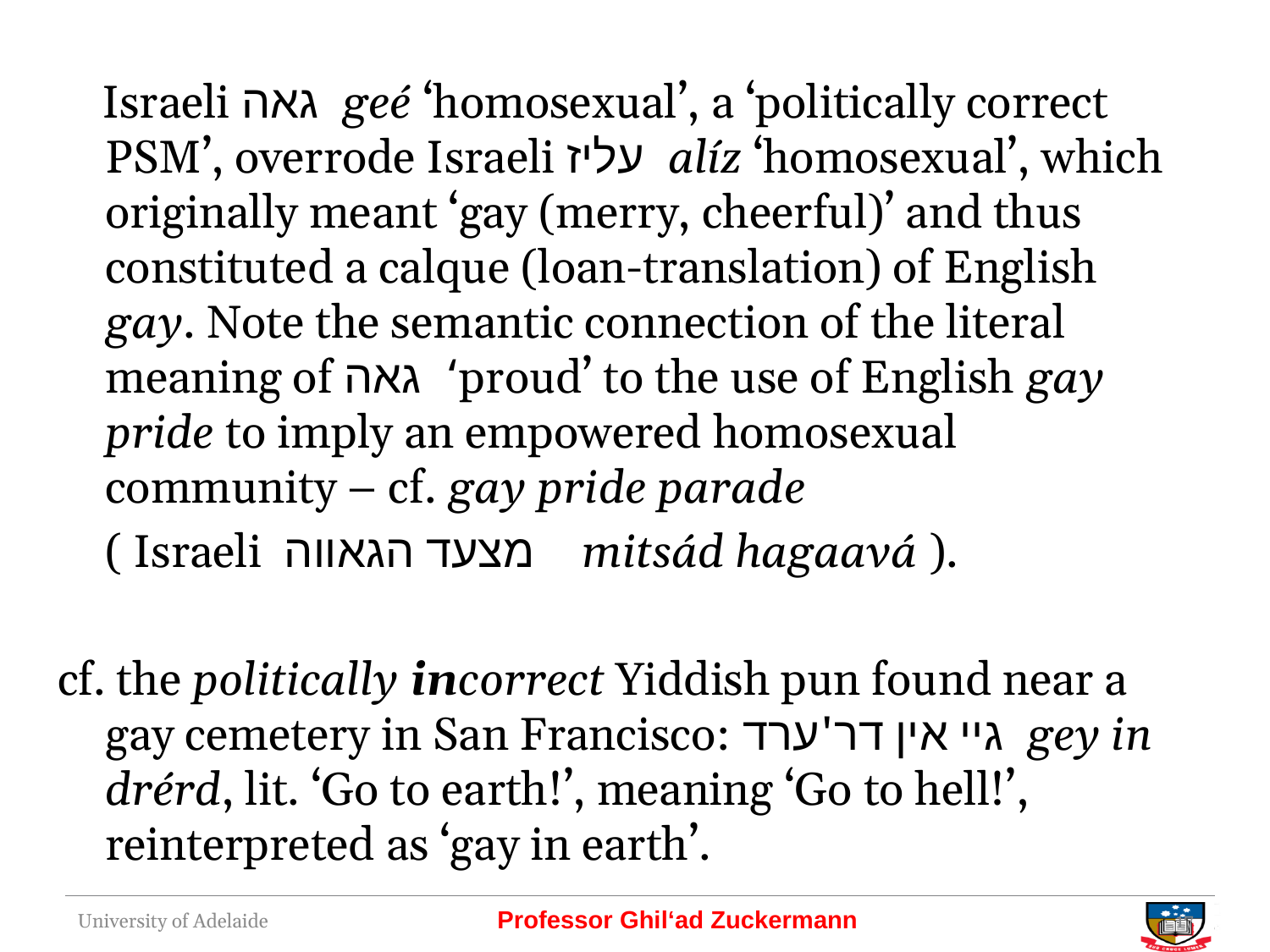

Israeli גאה  geé ‘homosexual’, a ‘politically correct PSM’, overrode Israeli עליז  alíz ‘homosexual’, which originally meant ‘gay (merry, cheerful)’ and thus constituted a calque (loan-translation) of English gay. Note the semantic connection of the literal meaning of גאה  ‘proud’ to the use of English gay pride to imply an empowered homosexual community – cf. gay pride parade
	( Israeli  מצעד הגאווה    mitsád hagaavá ).

cf. the politically incorrect Yiddish pun found near a gay cemetery in San Francisco: גיי אין דר'ערד  gey in drérd, lit. ‘Go to earth!’, meaning ‘Go to hell!’, reinterpreted as ‘gay in earth’.
University of Adelaide
17
Professor Ghil‘ad Zuckermann